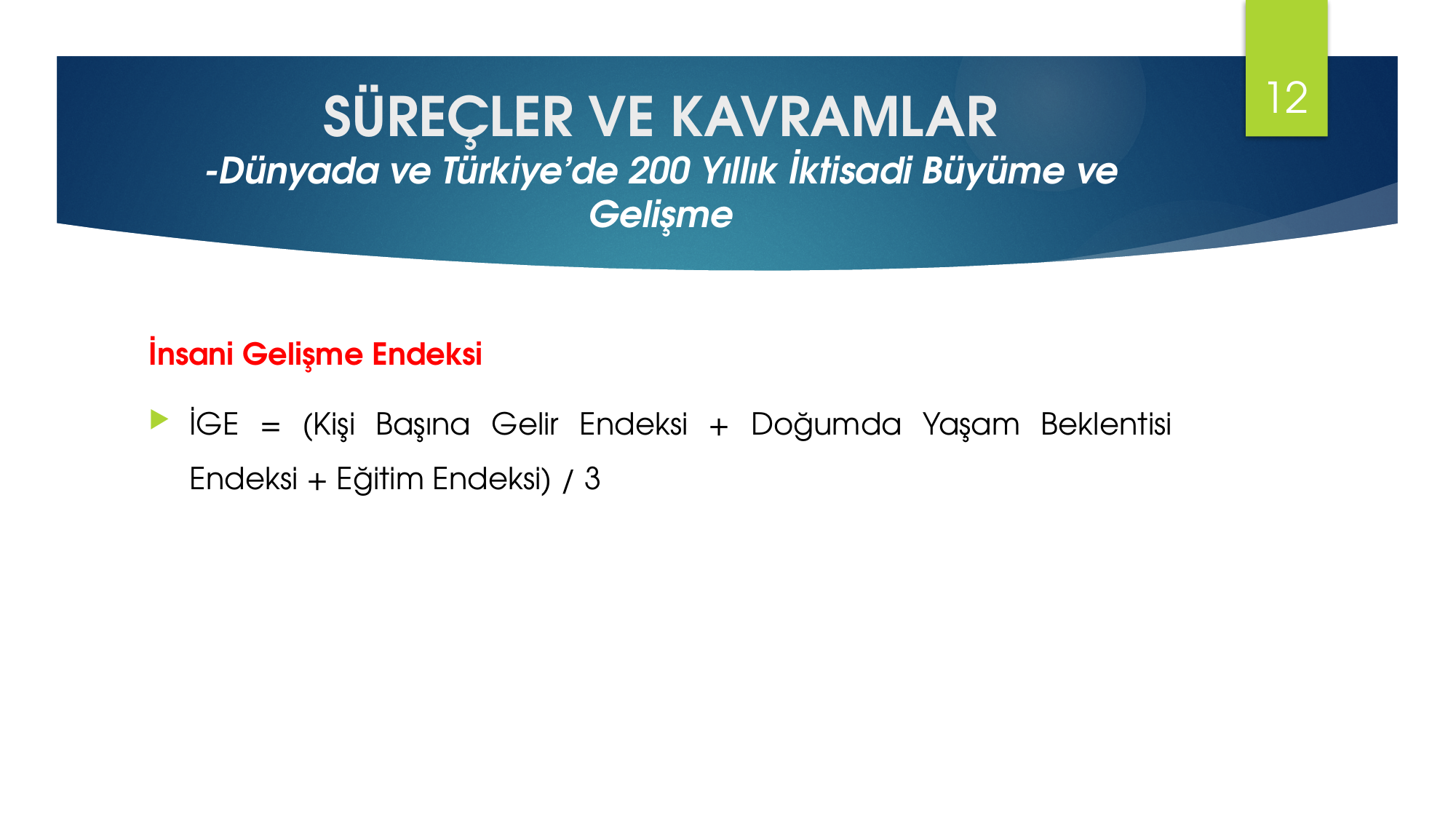

12
# SÜREÇLER VE KAVRAMLAR -Dünyada ve Türkiye’de 200 Yıllık İktisadi Büyüme ve Gelişme
İnsani Gelişme Endeksi
İGE = (Kişi Başına Gelir Endeksi + Doğumda Yaşam Beklentisi Endeksi + Eğitim Endeksi) / 3